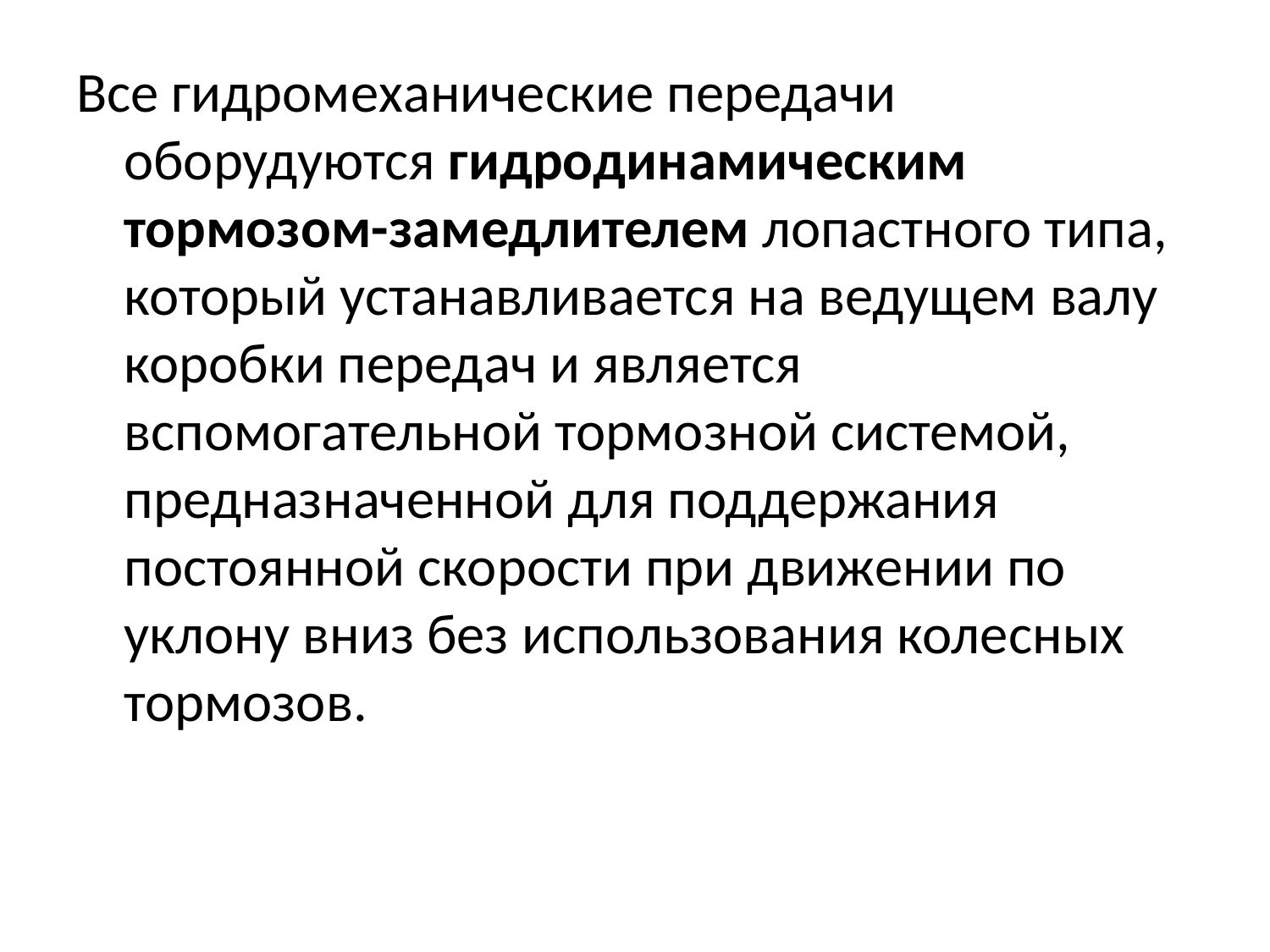

Все гидромеханические передачи оборудуются гидродинамическим тормозом-замедлителем лопастного типа, который устанавливается на ведущем валу коробки передач и является вспомогательной тормозной системой, предназначенной для поддержания постоянной скорости при движении по уклону вниз без использования колесных тормозов.